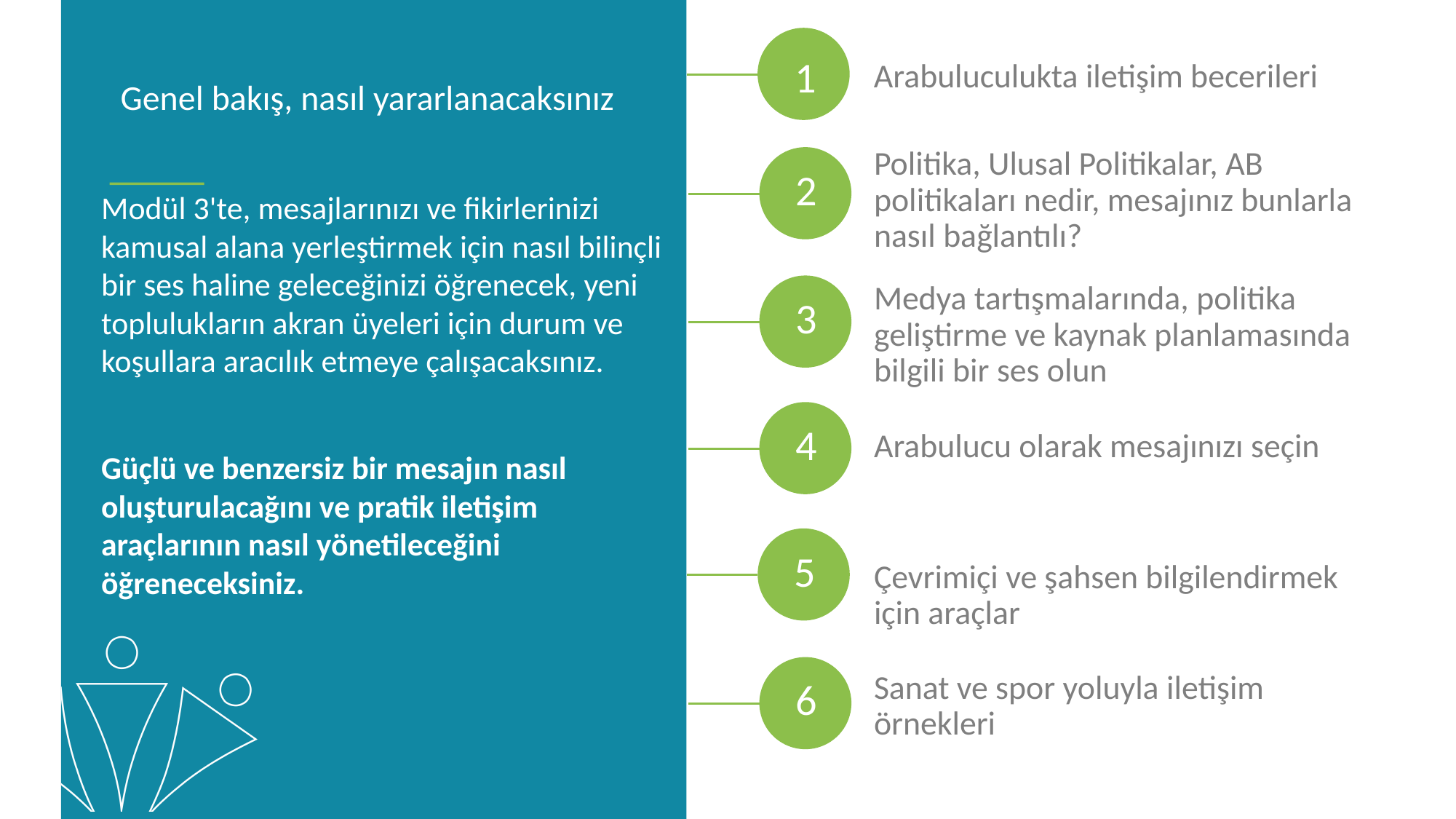

1
Arabuluculukta iletişim becerileri
Genel bakış, nasıl yararlanacaksınız
Politika, Ulusal Politikalar, AB politikaları nedir, mesajınız bunlarla nasıl bağlantılı?
2
Modül 3'te, mesajlarınızı ve fikirlerinizi kamusal alana yerleştirmek için nasıl bilinçli bir ses haline geleceğinizi öğrenecek, yeni toplulukların akran üyeleri için durum ve koşullara aracılık etmeye çalışacaksınız.

Güçlü ve benzersiz bir mesajın nasıl oluşturulacağını ve pratik iletişim araçlarının nasıl yönetileceğini öğreneceksiniz.
3
Medya tartışmalarında, politika geliştirme ve kaynak planlamasında bilgili bir ses olun
Arabulucu olarak mesajınızı seçin
4
5
Çevrimiçi ve şahsen bilgilendirmek için araçlar
Sanat ve spor yoluyla iletişim örnekleri
6